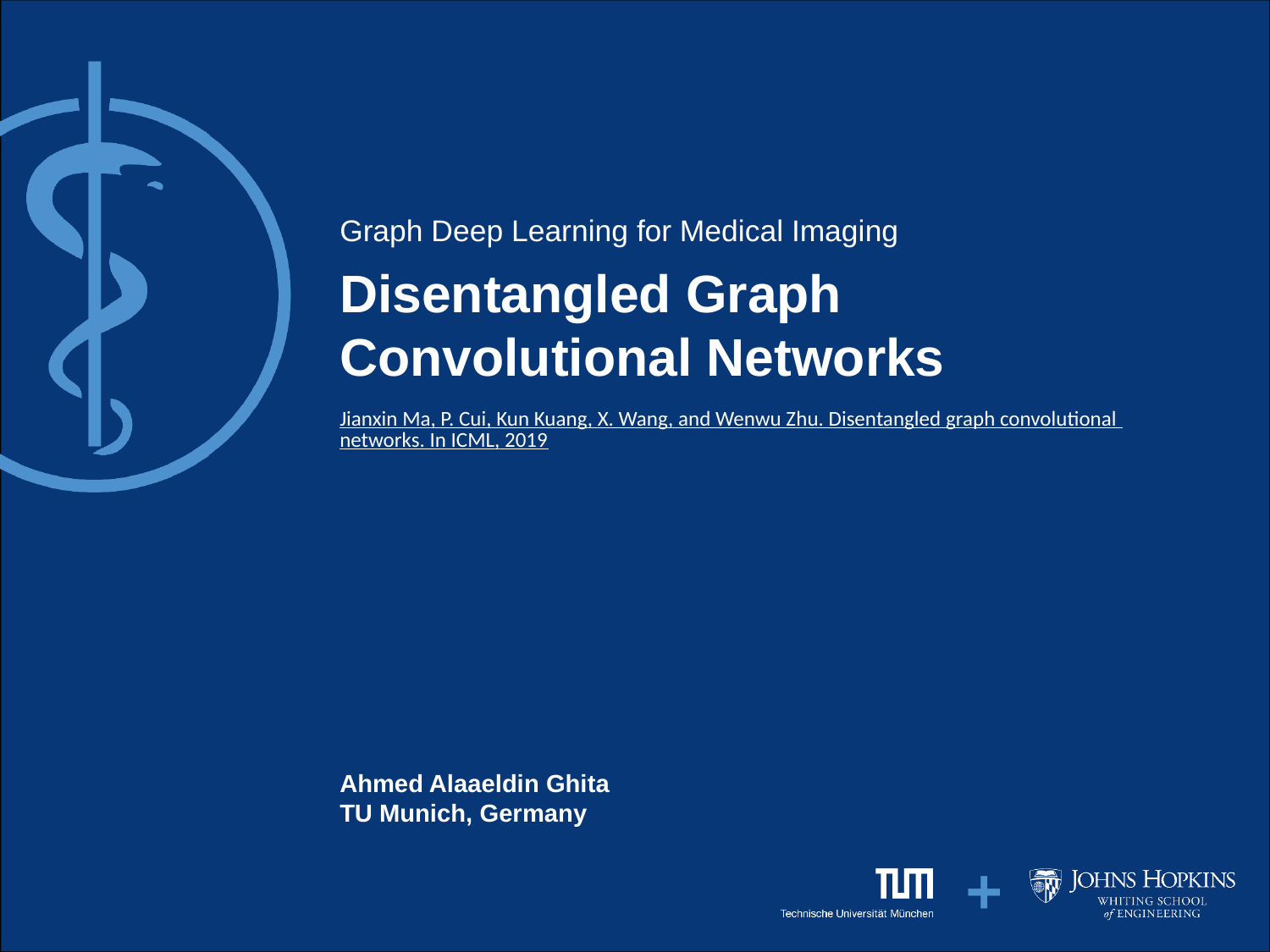

Graph Deep Learning for Medical Imaging
# Disentangled Graph Convolutional Networks
Jianxin Ma, P. Cui, Kun Kuang, X. Wang, and Wenwu Zhu. Disentangled graph convolutional networks. In ICML, 2019
Ahmed Alaaeldin Ghita
TU Munich, Germany